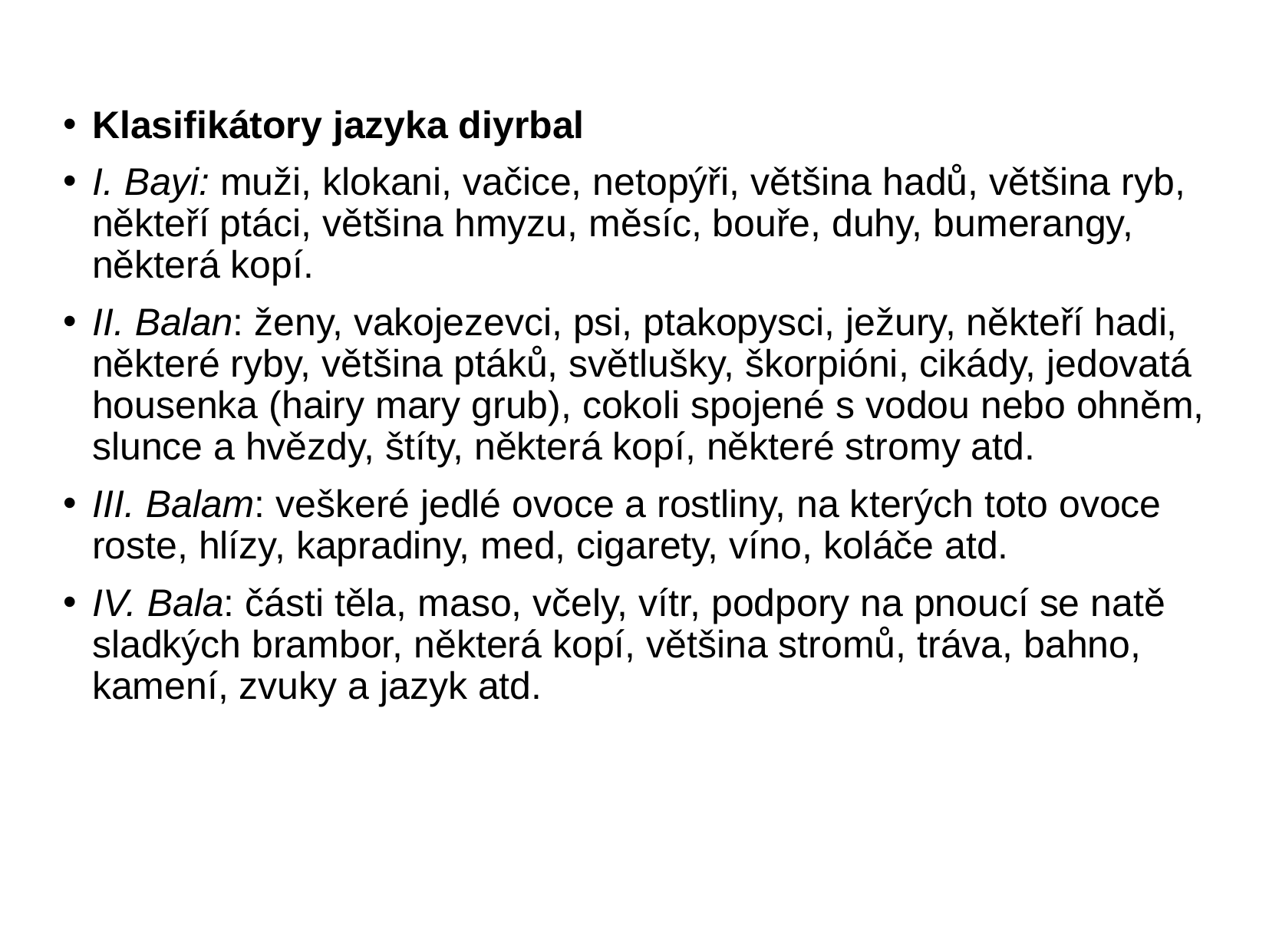

# Klasifikátory jazyka diyrbal
I. Bayi: muži, klokani, vačice, netopýři, většina hadů, většina ryb, někteří ptáci, většina hmyzu, měsíc, bouře, duhy, bumerangy, některá kopí.
II. Balan: ženy, vakojezevci, psi, ptakopysci, ježury, někteří hadi, některé ryby, většina ptáků, světlušky, škorpióni, cikády, jedovatá housenka (hairy mary grub), cokoli spojené s vodou nebo ohněm, slunce a hvězdy, štíty, některá kopí, některé stromy atd.
III. Balam: veškeré jedlé ovoce a rostliny, na kterých toto ovoce roste, hlízy, kapradiny, med, cigarety, víno, koláče atd.
IV. Bala: části těla, maso, včely, vítr, podpory na pnoucí se natě sladkých brambor, některá kopí, většina stromů, tráva, bahno, kamení, zvuky a jazyk atd.